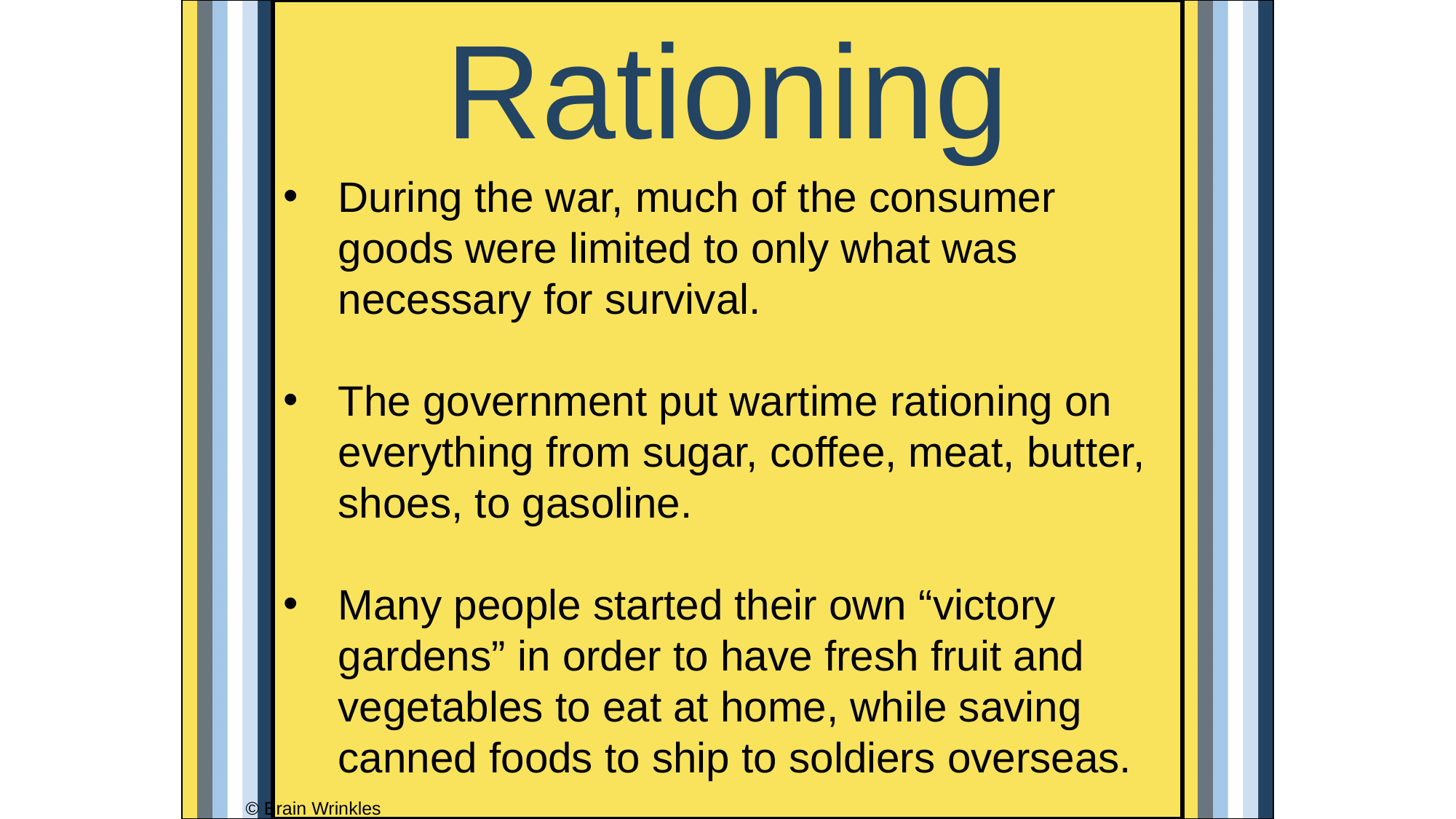

Rationing

During the war, much of the consumer goods were limited to only what was necessary for survival.

The government put wartime rationing on everything from sugar, coffee, meat, butter, shoes, to gasoline.

Many people started their own “victory gardens” in order to have fresh fruit and vegetables to eat at home, while saving canned foods to ship to soldiers overseas.

© Brain Wrinkles